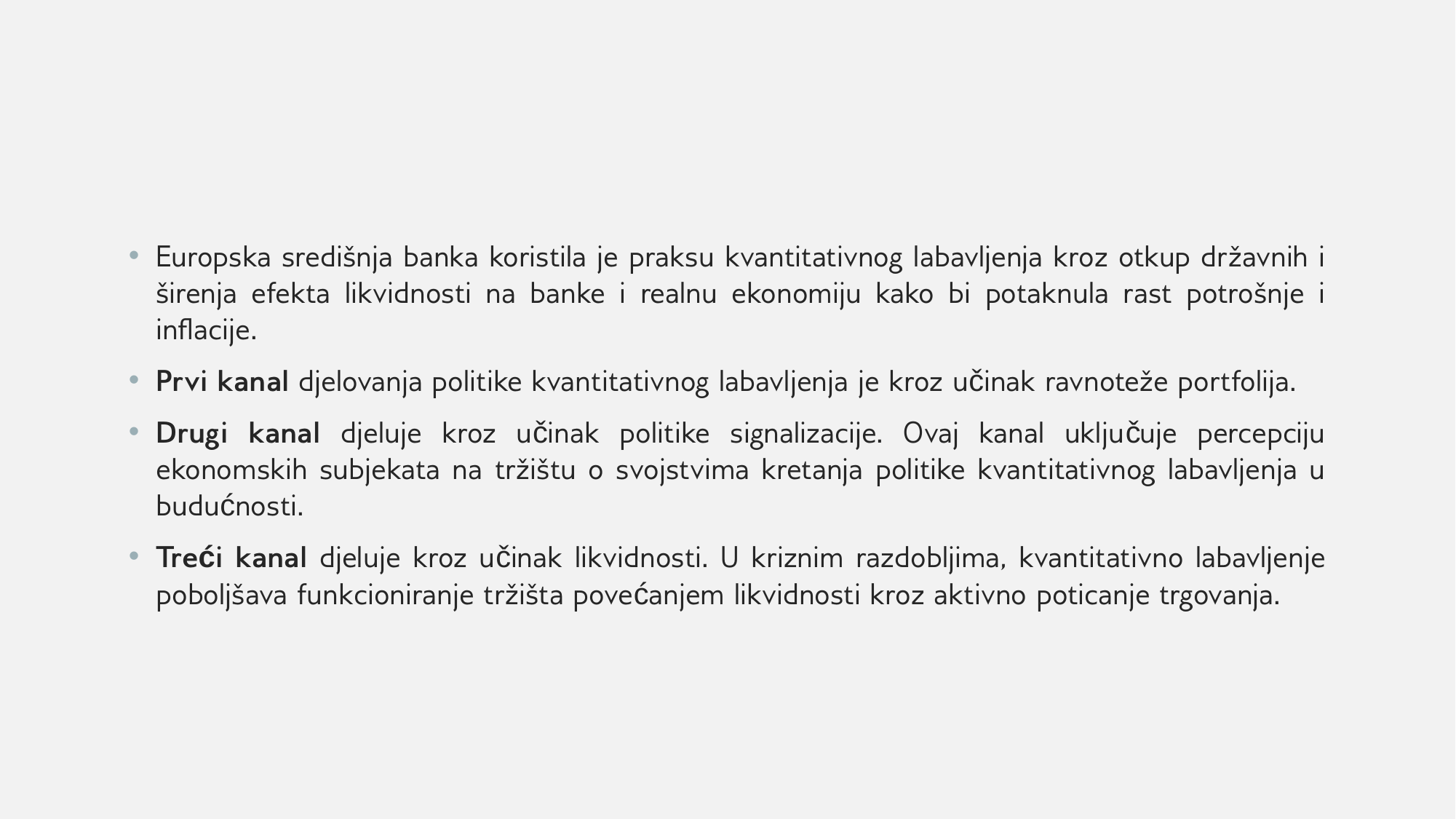

Europska središnja banka koristila je praksu kvantitativnog labavljenja kroz otkup državnih i širenja efekta likvidnosti na banke i realnu ekonomiju kako bi potaknula rast potrošnje i inflacije.
Prvi kanal djelovanja politike kvantitativnog labavljenja je kroz učinak ravnoteže portfolija.
Drugi kanal djeluje kroz učinak politike signalizacije. Ovaj kanal uključuje percepciju ekonomskih subjekata na tržištu o svojstvima kretanja politike kvantitativnog labavljenja u budućnosti.
Treći kanal djeluje kroz učinak likvidnosti. U kriznim razdobljima, kvantitativno labavljenje poboljšava funkcioniranje tržišta povećanjem likvidnosti kroz aktivno poticanje trgovanja.